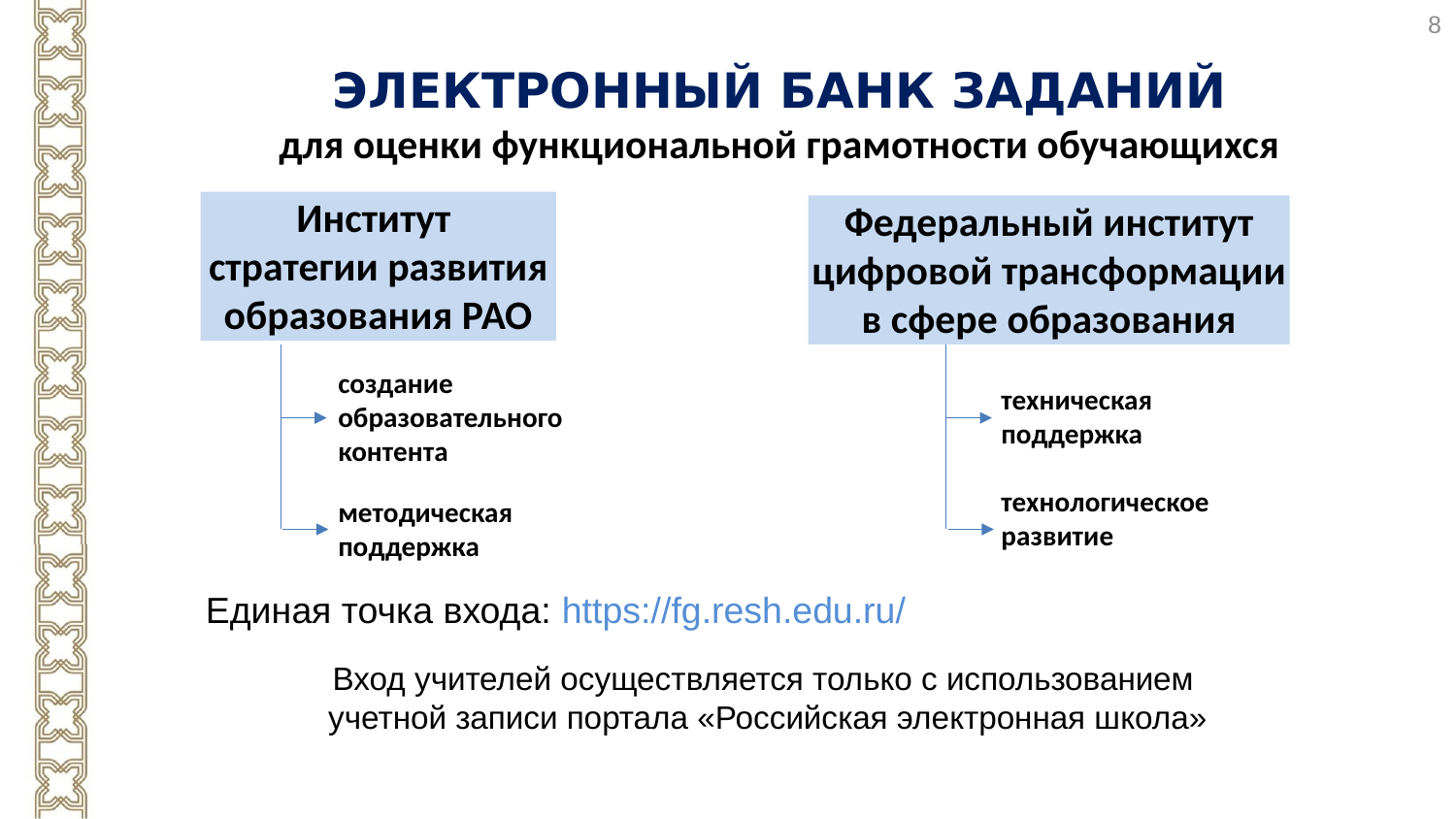

8
ЭЛЕКТРОННЫЙ БАНК ЗАДАНИЙ
для оценки функциональной грамотности обучающихся
Институт
стратегии развития образования РАО
Федеральный институт цифровой трансформации в сфере образования
создание
образовательного
контента
техническая поддержка
технологическое развитие
методическая поддержка
Единая точка входа: https://fg.resh.edu.ru/
Вход учителей осуществляется только с использованием
учетной записи портала «Российская электронная школа»